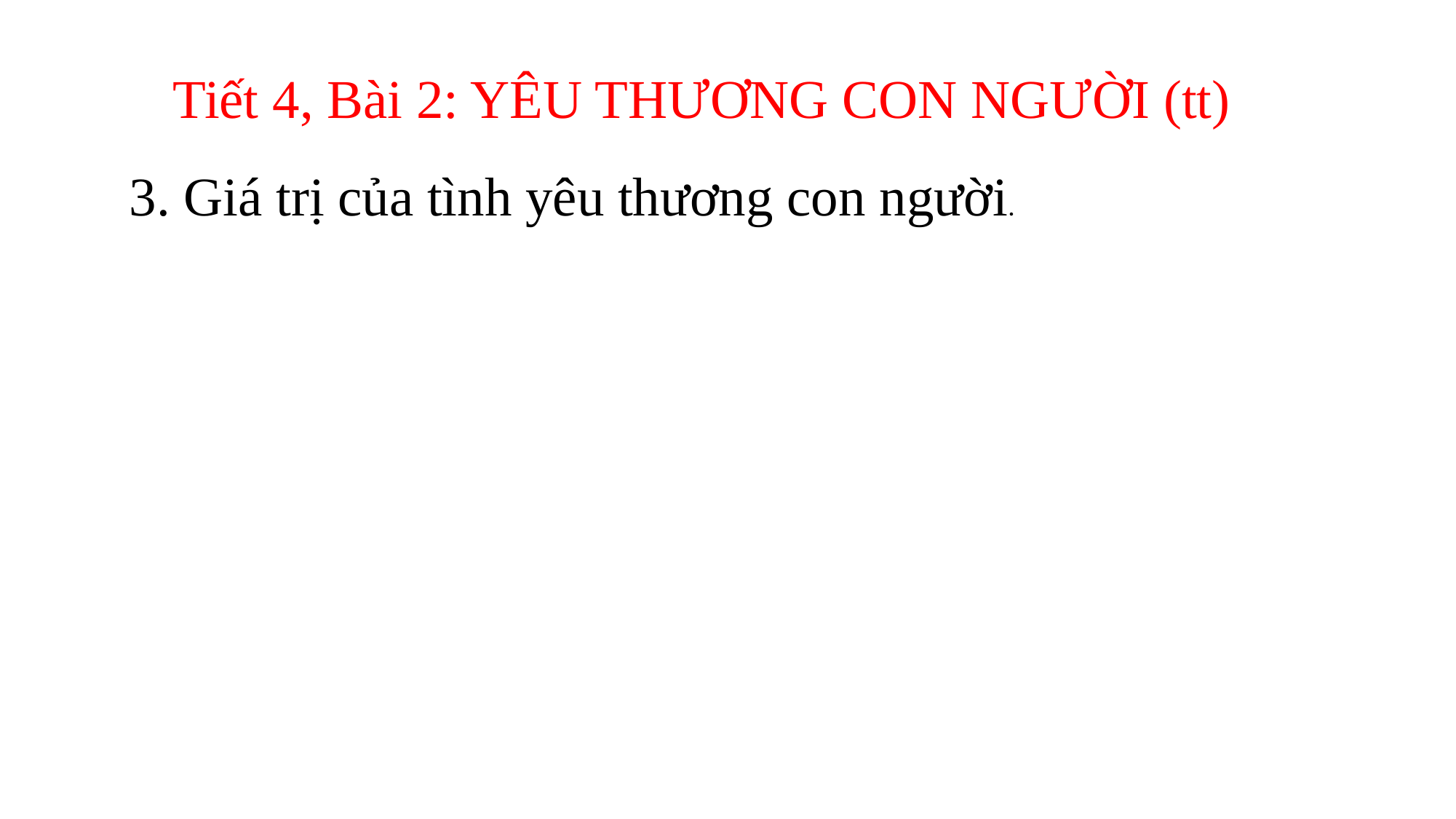

Tiết 4, Bài 2: YÊU THƯƠNG CON NGƯỜI (tt)
3. Giá trị của tình yêu thương con người.